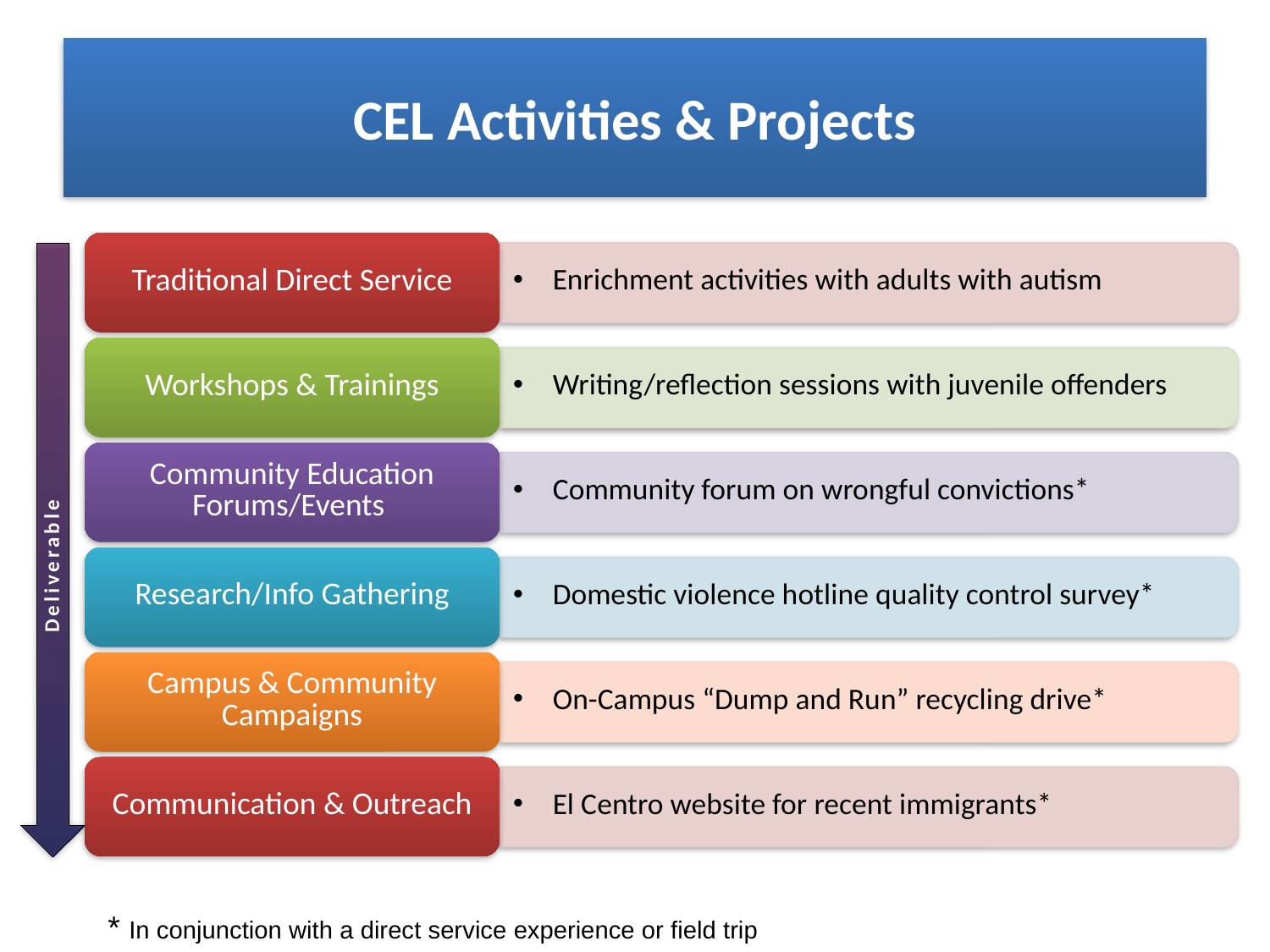

# CEL Activities & Projects
Traditional Direct Service
Workshops & Trainings
Writing/reflection sessions with juvenile offenders
Community Education Forums/Events
Community forum on wrongful convictions*
Research/Info Gathering
Domestic violence hotline quality control survey*
Campus & Community Campaigns
On-Campus “Dump and Run” recycling drive*
Communication & Outreach
El Centro website for recent immigrants*
Enrichment activities with adults with autism

Deliverable
* In conjunction with a direct service experience or field trip